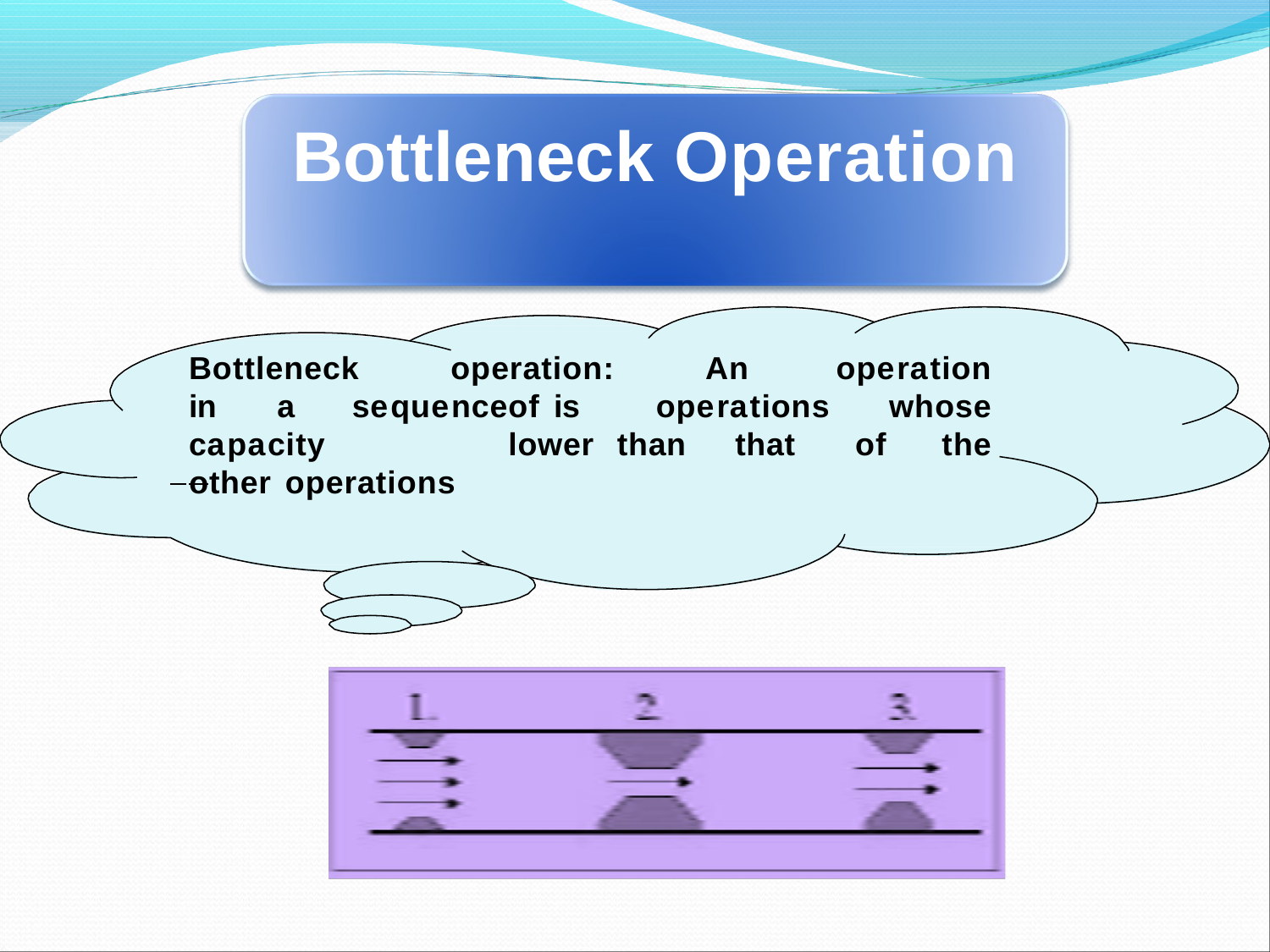

# Bottleneck Operation

Bottleneck
operation:
An
operation
whose
of	the
in	a
capacity
sequence	of  is	lower
operations  than	that
  other operations